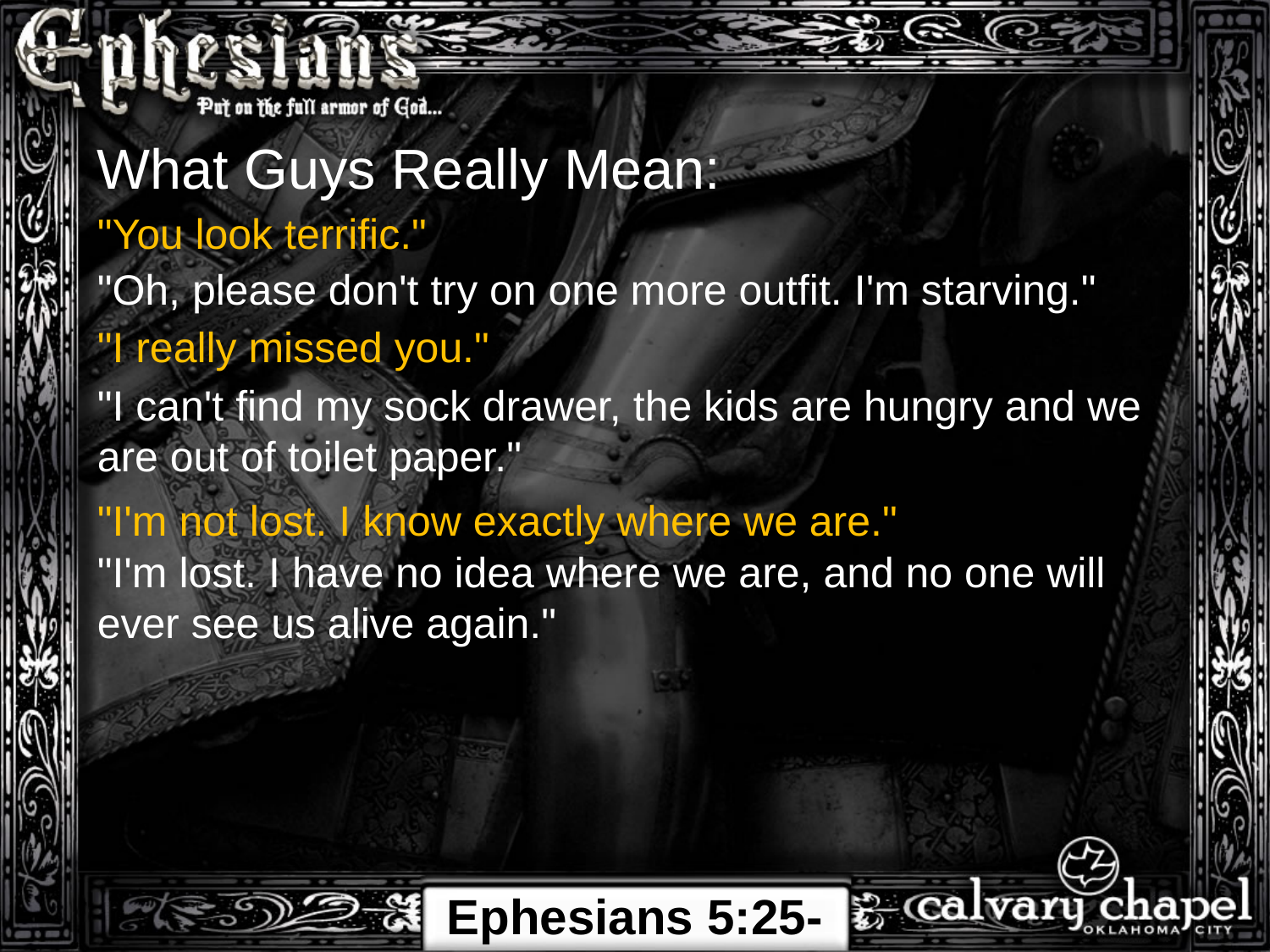

What Guys Really Mean:
"You look terrific."
"Oh, please don't try on one more outfit. I'm starving."
"I really missed you."
"I can't find my sock drawer, the kids are hungry and we are out of toilet paper."
"I'm not lost. I know exactly where we are."
"I'm lost. I have no idea where we are, and no one will ever see us alive again."
Ephesians 5:25-33